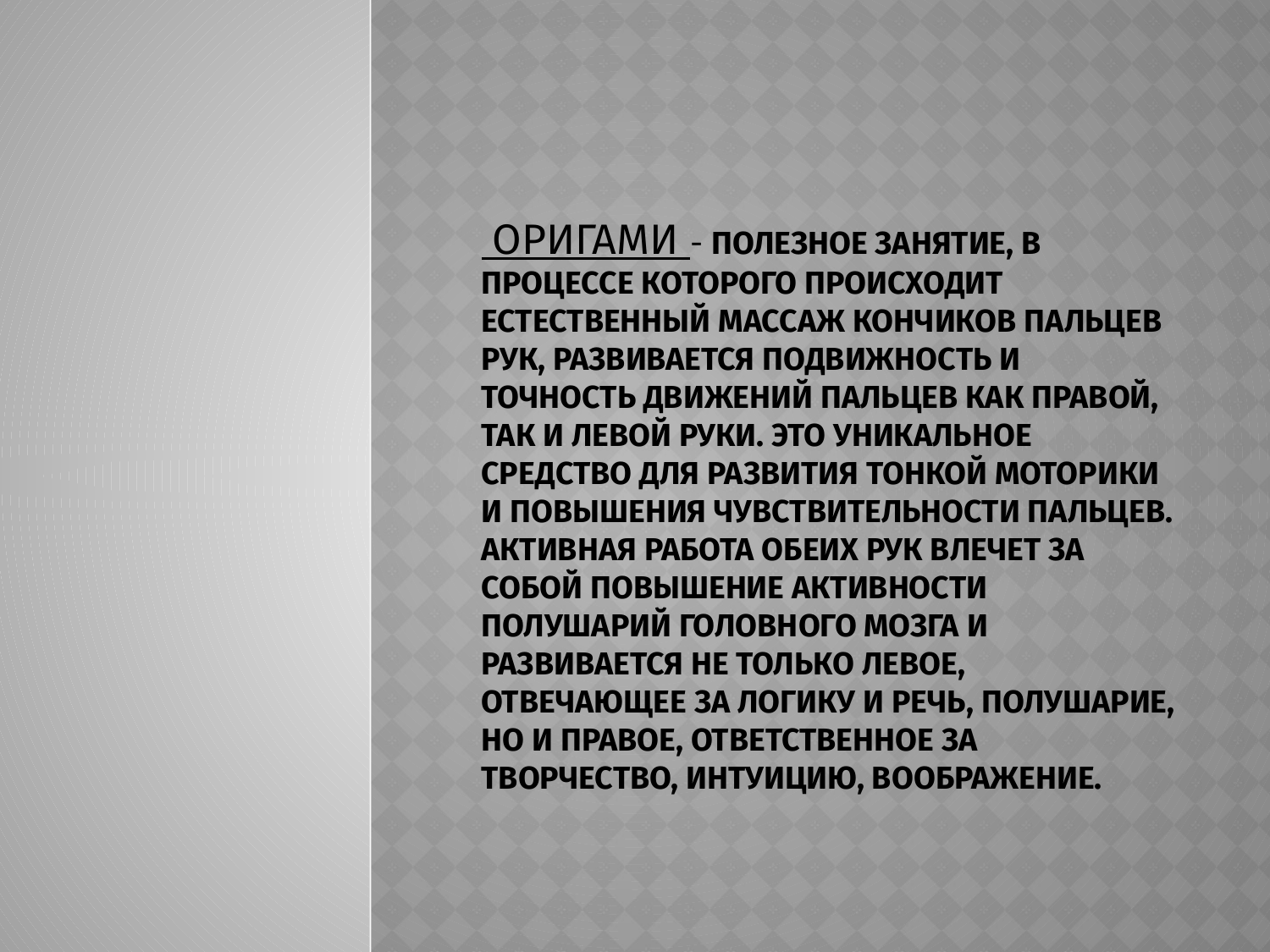

# оригами - полезное занятие, в процессе которого происходит естественный массаж кончиков пальцев рук, развивается подвижность и точность движений пальцев как правой, так и левой руки. Это уникальное средство для развития тонкой моторики и повышения чувствительности пальцев. Активная работа обеих рук влечет за собой повышение активности полушарий головного мозга и развивается не только левое, отвечающее за логику и речь, полушарие, но и правое, ответственное за творчество, интуицию, воображение.